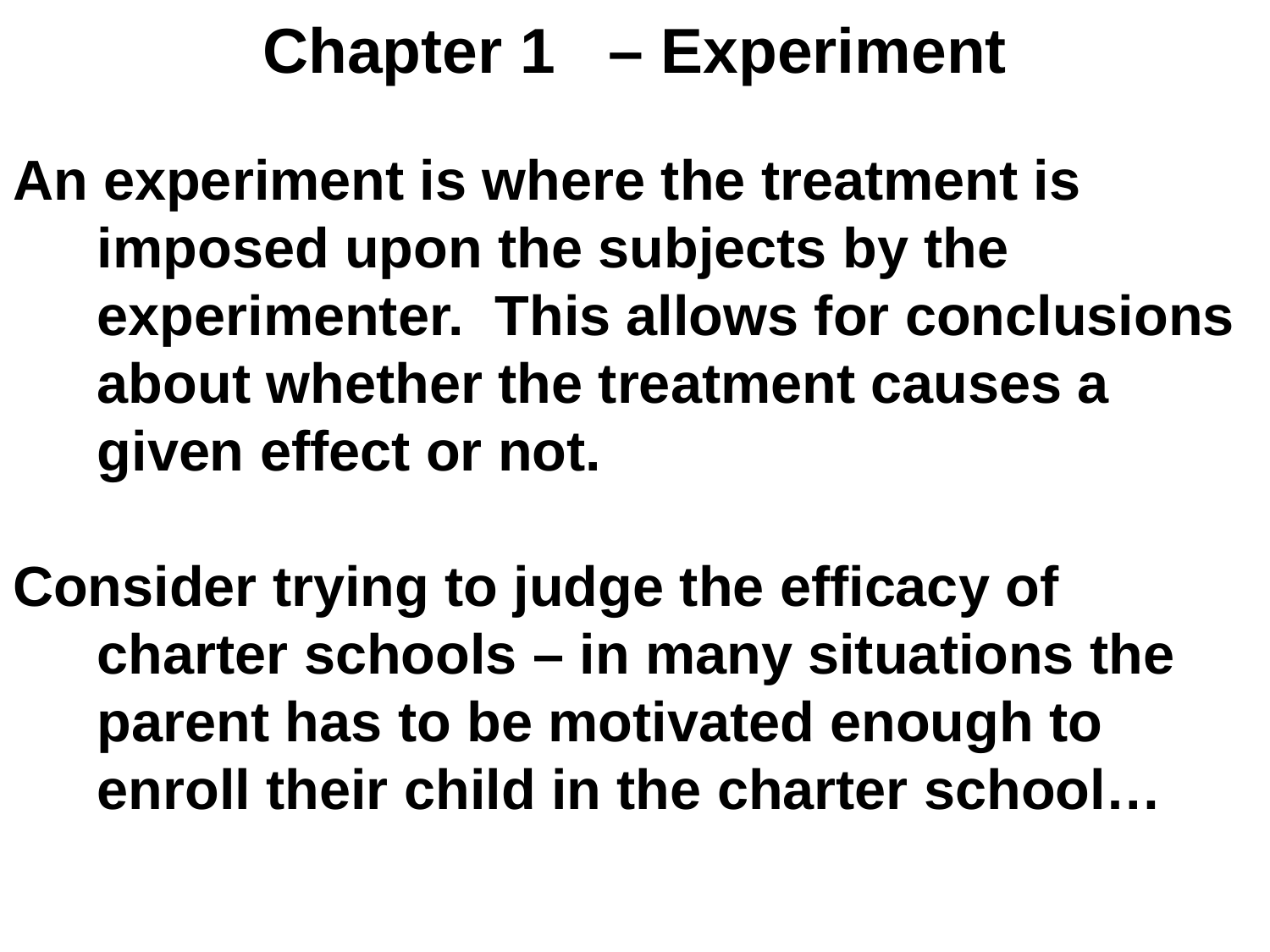

# Chapter 1   – Experiment
An experiment is where the treatment is imposed upon the subjects by the experimenter.  This allows for conclusions about whether the treatment causes a given effect or not.

Consider trying to judge the efficacy of charter schools – in many situations the parent has to be motivated enough to enroll their child in the charter school…